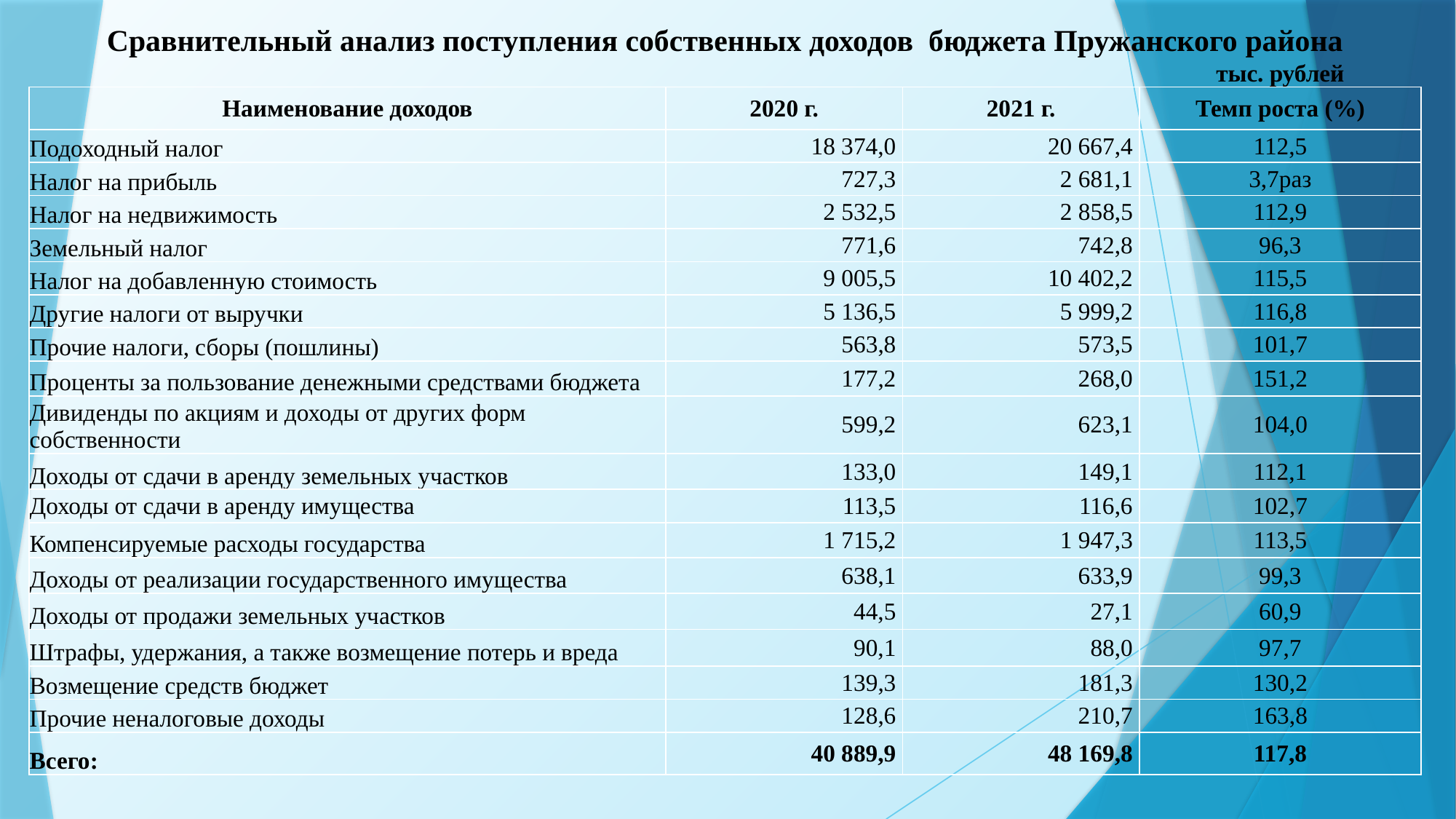

| Сравнительный анализ поступления собственных доходов бюджета Пружанского района |  |  |  |
| --- | --- | --- | --- |
|  |  |  | тыс. рублей |
| Наименование доходов | 2020 г. | 2021 г. | Темп роста (%) |
| Подоходный налог | 18 374,0 | 20 667,4 | 112,5 |
| Налог на прибыль | 727,3 | 2 681,1 | 3,7раз |
| Налог на недвижимость | 2 532,5 | 2 858,5 | 112,9 |
| Земельный налог | 771,6 | 742,8 | 96,3 |
| Налог на добавленную стоимость | 9 005,5 | 10 402,2 | 115,5 |
| Другие налоги от выручки | 5 136,5 | 5 999,2 | 116,8 |
| Прочие налоги, сборы (пошлины) | 563,8 | 573,5 | 101,7 |
| Проценты за пользование денежными средствами бюджета | 177,2 | 268,0 | 151,2 |
| Дивиденды по акциям и доходы от других форм собственности | 599,2 | 623,1 | 104,0 |
| Доходы от сдачи в аренду земельных участков | 133,0 | 149,1 | 112,1 |
| Доходы от сдачи в аренду имущества | 113,5 | 116,6 | 102,7 |
| Компенсируемые расходы государства | 1 715,2 | 1 947,3 | 113,5 |
| Доходы от реализации государственного имущества | 638,1 | 633,9 | 99,3 |
| Доходы от продажи земельных участков | 44,5 | 27,1 | 60,9 |
| Штрафы, удержания, а также возмещение потерь и вреда | 90,1 | 88,0 | 97,7 |
| Возмещение средств бюджет | 139,3 | 181,3 | 130,2 |
| Прочие неналоговые доходы | 128,6 | 210,7 | 163,8 |
| Всего: | 40 889,9 | 48 169,8 | 117,8 |